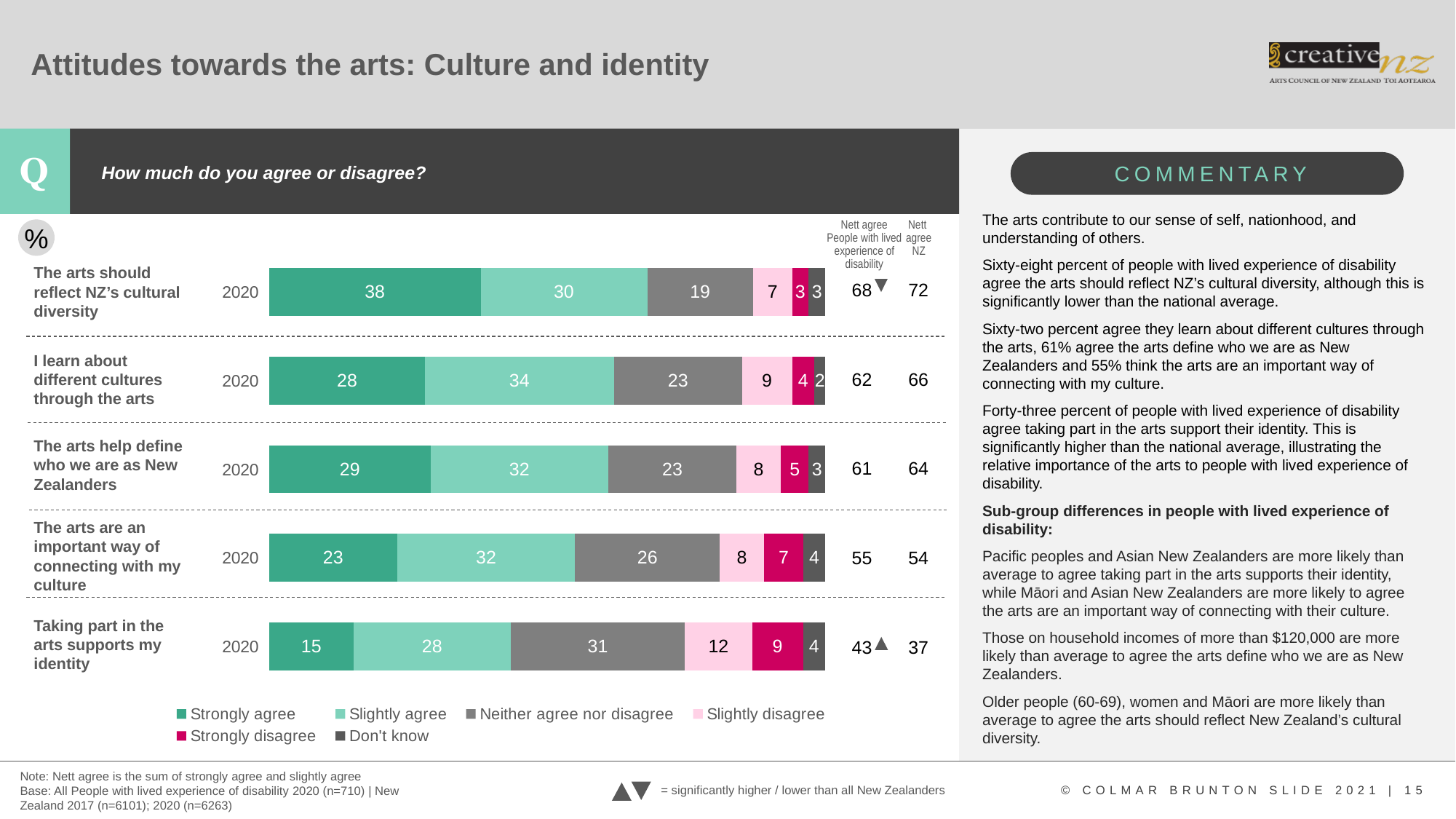

# Attitudes towards the arts: Culture and identity

### Chart

| Category | Strongly agree | Slightly agree | Neither agree nor disagree | Slightly disagree | Strongly disagree | Don't know |
|---|---|---|---|---|---|---|
| 2020 | 15.0 | 28.0 | 31.0 | 12.0 | 9.0 | 4.0 |
| 2020 | 23.0 | 32.0 | 26.0 | 8.0 | 7.0 | 4.0 |
| 2020 | 29.0 | 32.0 | 23.0 | 8.0 | 5.0 | 3.0 |
| 2020 | 28.0 | 34.0 | 23.0 | 9.0 | 4.0 | 2.0 |
| 2020 | 38.0 | 30.0 | 19.0 | 7.0 | 3.0 | 3.0 |
How much do you agree or disagree?
The arts contribute to our sense of self, nationhood, and understanding of others.
Sixty-eight percent of people with lived experience of disability agree the arts should reflect NZ’s cultural diversity, although this is significantly lower than the national average.
Sixty-two percent agree they learn about different cultures through the arts, 61% agree the arts define who we are as New Zealanders and 55% think the arts are an important way of connecting with my culture.
Forty-three percent of people with lived experience of disability agree taking part in the arts support their identity. This is significantly higher than the national average, illustrating the relative importance of the arts to people with lived experience of disability.
Sub-group differences in people with lived experience of disability:
Pacific peoples and Asian New Zealanders are more likely than average to agree taking part in the arts supports their identity, while Māori and Asian New Zealanders are more likely to agree the arts are an important way of connecting with their culture.
Those on household incomes of more than $120,000 are more likely than average to agree the arts define who we are as New Zealanders.
Older people (60-69), women and Māori are more likely than average to agree the arts should reflect New Zealand’s cultural diversity.
Nett agree People with lived experience of disability
Nett
agree
NZ
%
| 68 | 72 |
| --- | --- |
| 62 | 66 |
| 61 | 64 |
| 55 | 54 |
| 43 | 37 |
The arts should reflect NZ’s cultural diversity

I learn about different cultures through the arts
The arts help define who we are as New Zealanders
The arts are an important way of connecting with my culture
Taking part in the arts supports my identity

Note: Nett agree is the sum of strongly agree and slightly agree
Base: All People with lived experience of disability 2020 (n=710) | New Zealand 2017 (n=6101); 2020 (n=6263)
= significantly higher / lower than all New Zealanders